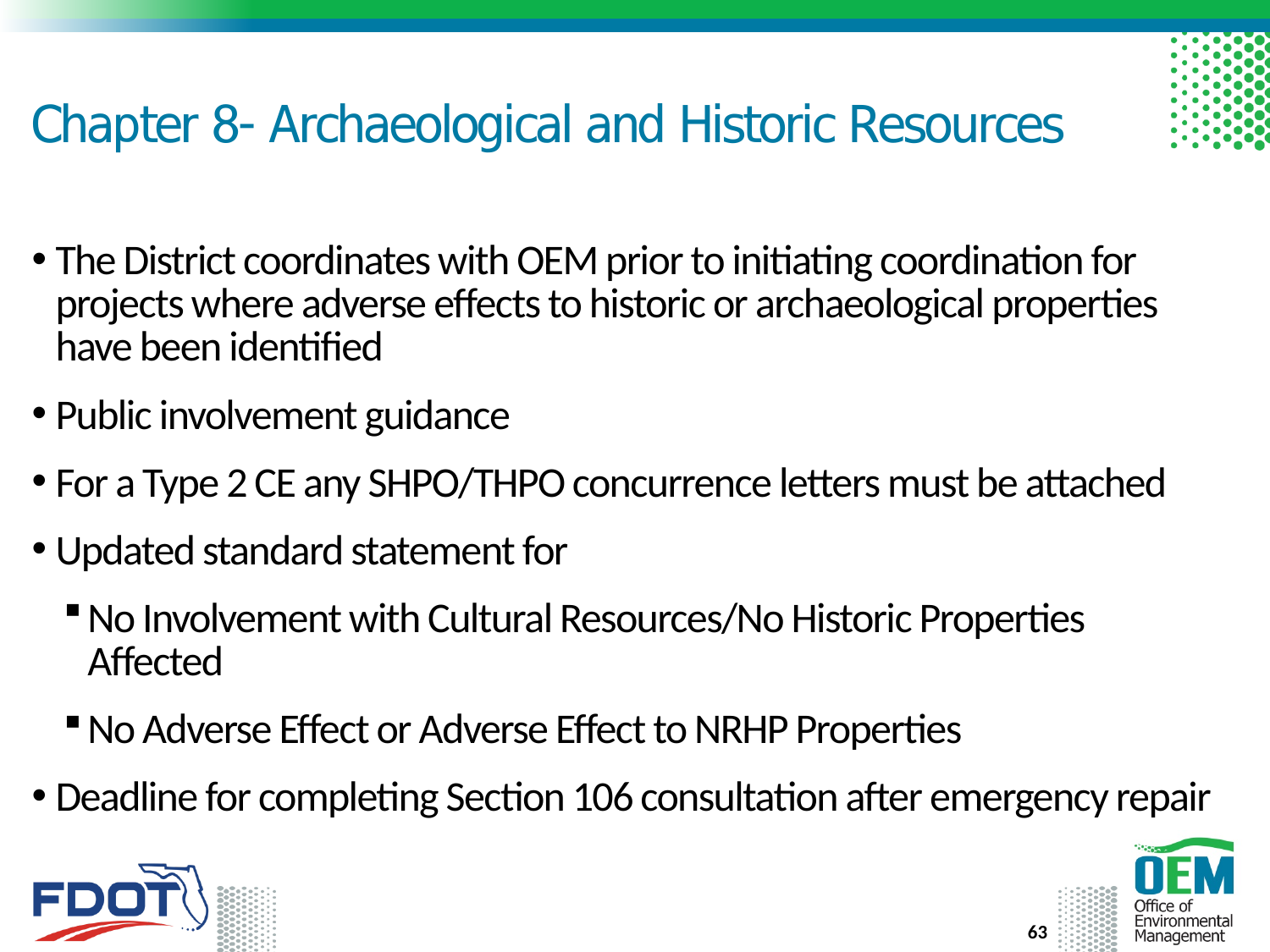

# Chapter 8- Archaeological and Historic Resources

The District coordinates with OEM prior to initiating coordination for projects where adverse effects to historic or archaeological properties have been identified
Public involvement guidance
For a Type 2 CE any SHPO/THPO concurrence letters must be attached
Updated standard statement for
No Involvement with Cultural Resources/No Historic Properties Affected
No Adverse Effect or Adverse Effect to NRHP Properties
Deadline for completing Section 106 consultation after emergency repair
63